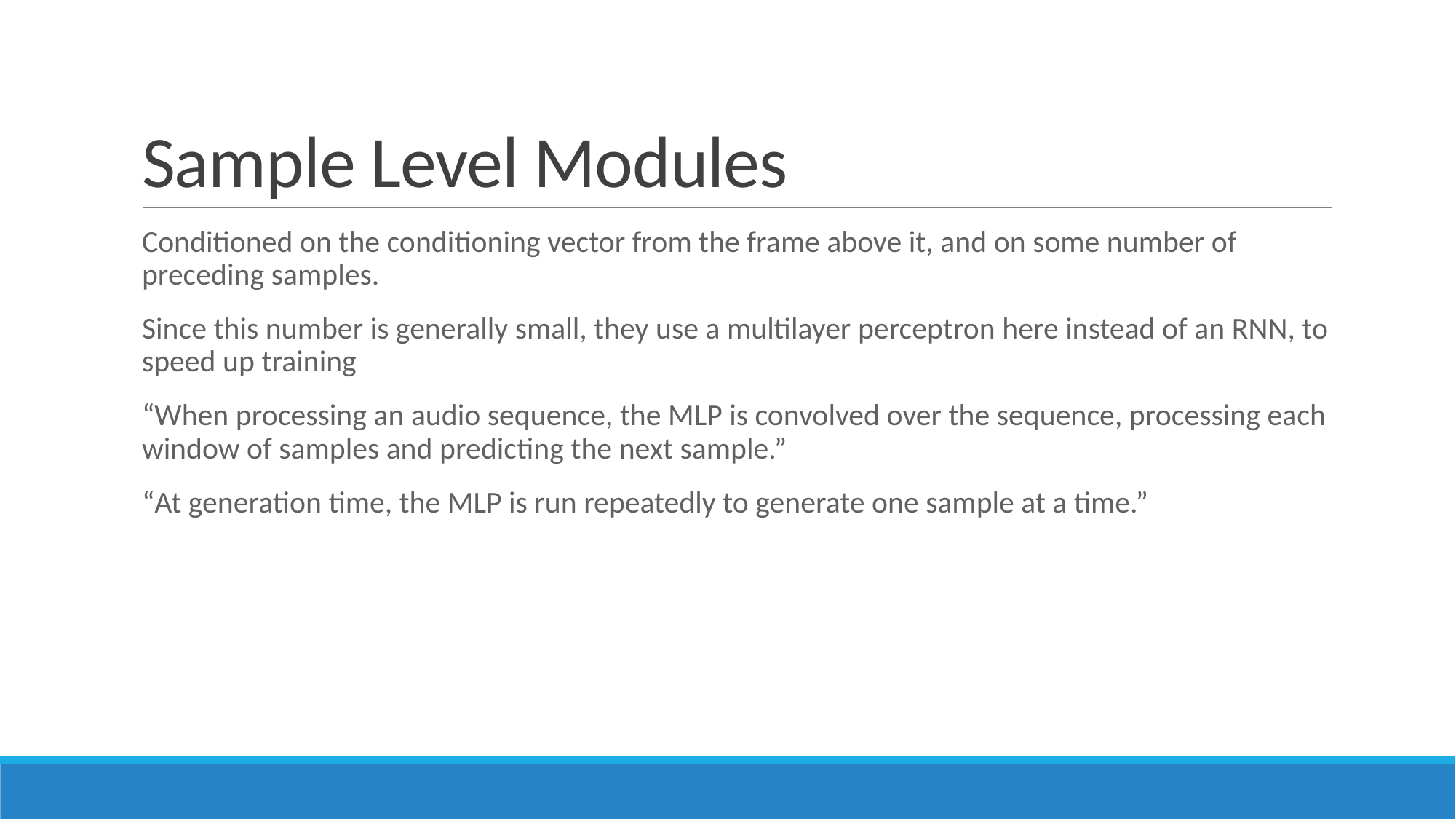

# Sample Level Modules
Conditioned on the conditioning vector from the frame above it, and on some number of preceding samples.
Since this number is generally small, they use a multilayer perceptron here instead of an RNN, to speed up training
“When processing an audio sequence, the MLP is convolved over the sequence, processing each window of samples and predicting the next sample.”
“At generation time, the MLP is run repeatedly to generate one sample at a time.”